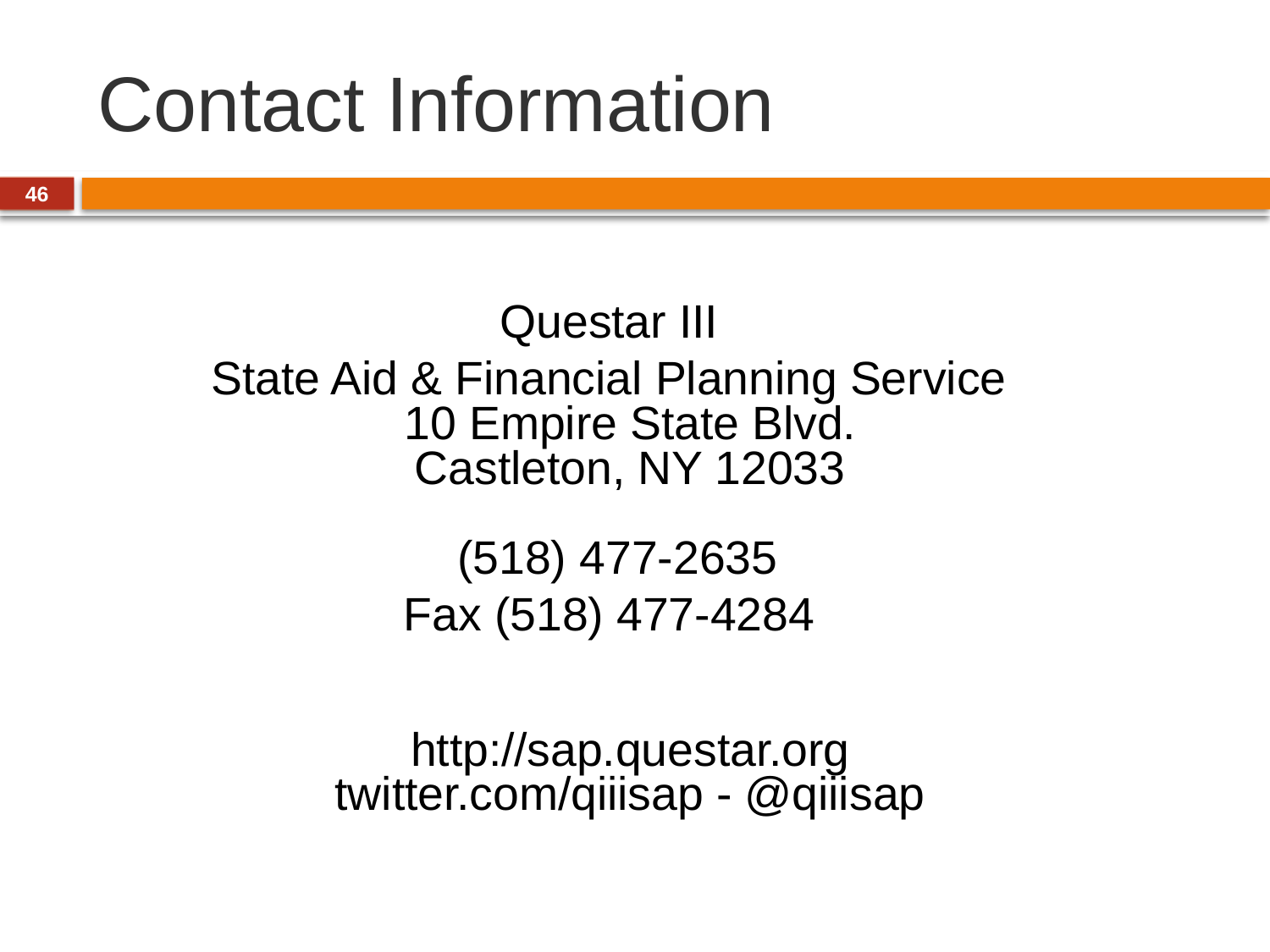

# Contact Information
46

Questar III
State Aid & Financial Planning Service
10 Empire State Blvd.
Castleton, NY 12033
(518) 477-2635
Fax (518) 477-4284
http://sap.questar.org
twitter.com/qiiisap - @qiiisap